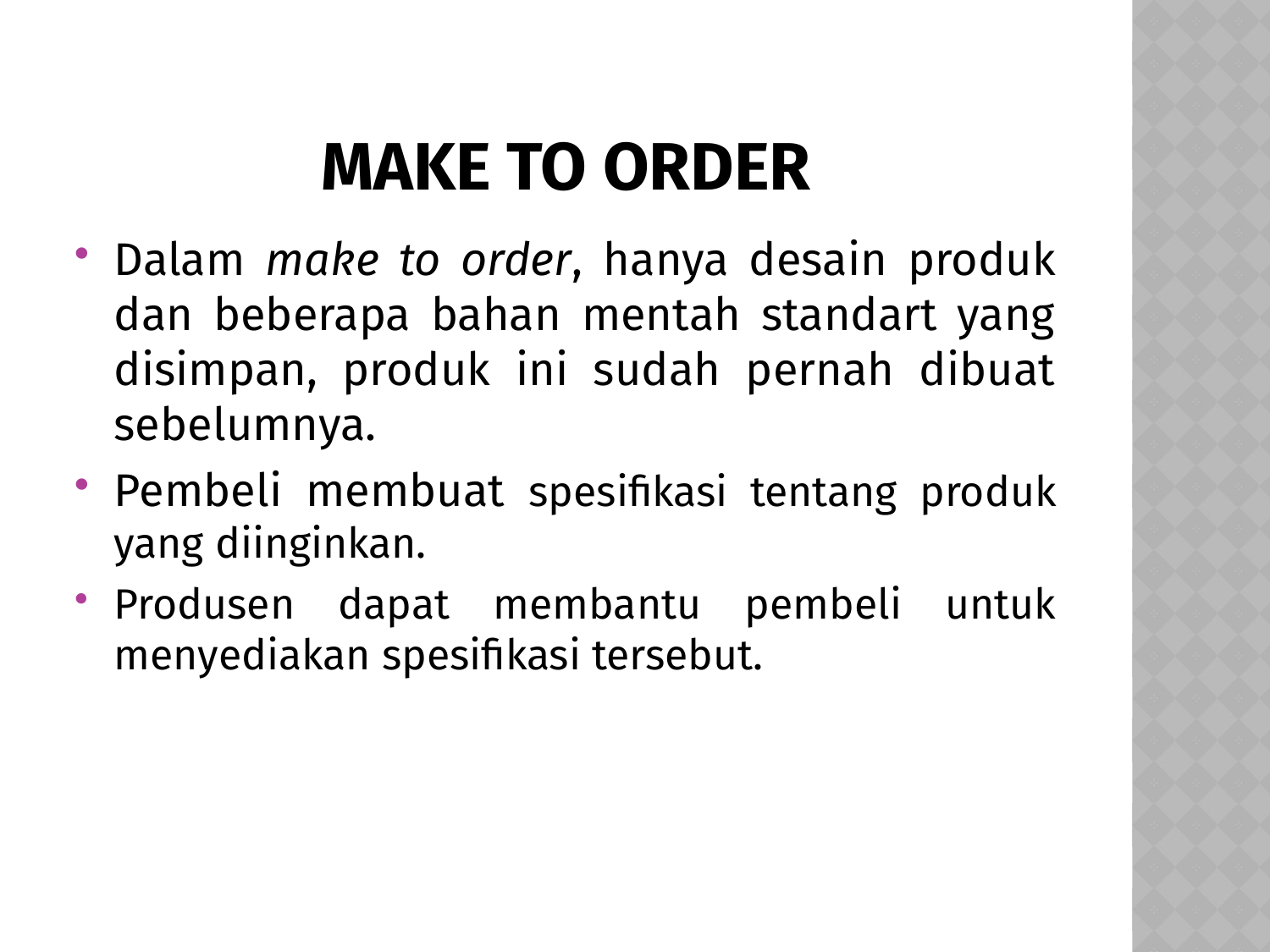

# Make to order
Dalam make to order, hanya desain produk dan beberapa bahan mentah standart yang disimpan, produk ini sudah pernah dibuat sebelumnya.
Pembeli membuat spesifikasi tentang produk yang diinginkan.
Produsen dapat membantu pembeli untuk menyediakan spesifikasi tersebut.